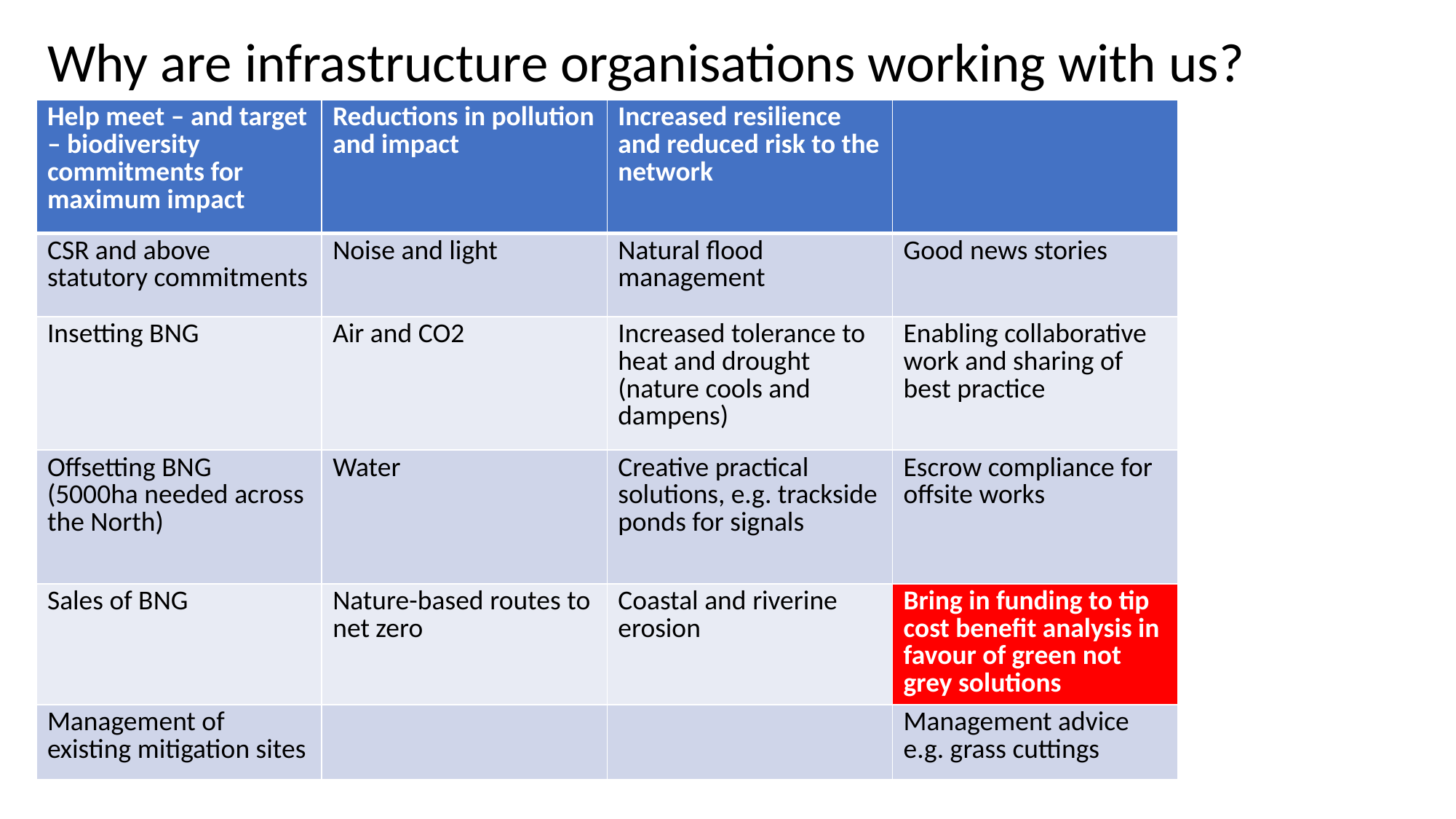

# Why are infrastructure organisations working with us?
| Help meet – and target – biodiversity commitments for maximum impact | Reductions in pollution and impact | Increased resilience and reduced risk to the network |  |
| --- | --- | --- | --- |
| CSR and above statutory commitments | Noise and light | Natural flood management | Good news stories |
| Insetting BNG | Air and CO2 | Increased tolerance to heat and drought (nature cools and dampens) | Enabling collaborative work and sharing of best practice |
| Offsetting BNG (5000ha needed across the North) | Water | Creative practical solutions, e.g. trackside ponds for signals | Escrow compliance for offsite works |
| Sales of BNG | Nature-based routes to net zero | Coastal and riverine erosion | Bring in funding to tip cost benefit analysis in favour of green not grey solutions |
| Management of existing mitigation sites |  |  | Management advice e.g. grass cuttings |